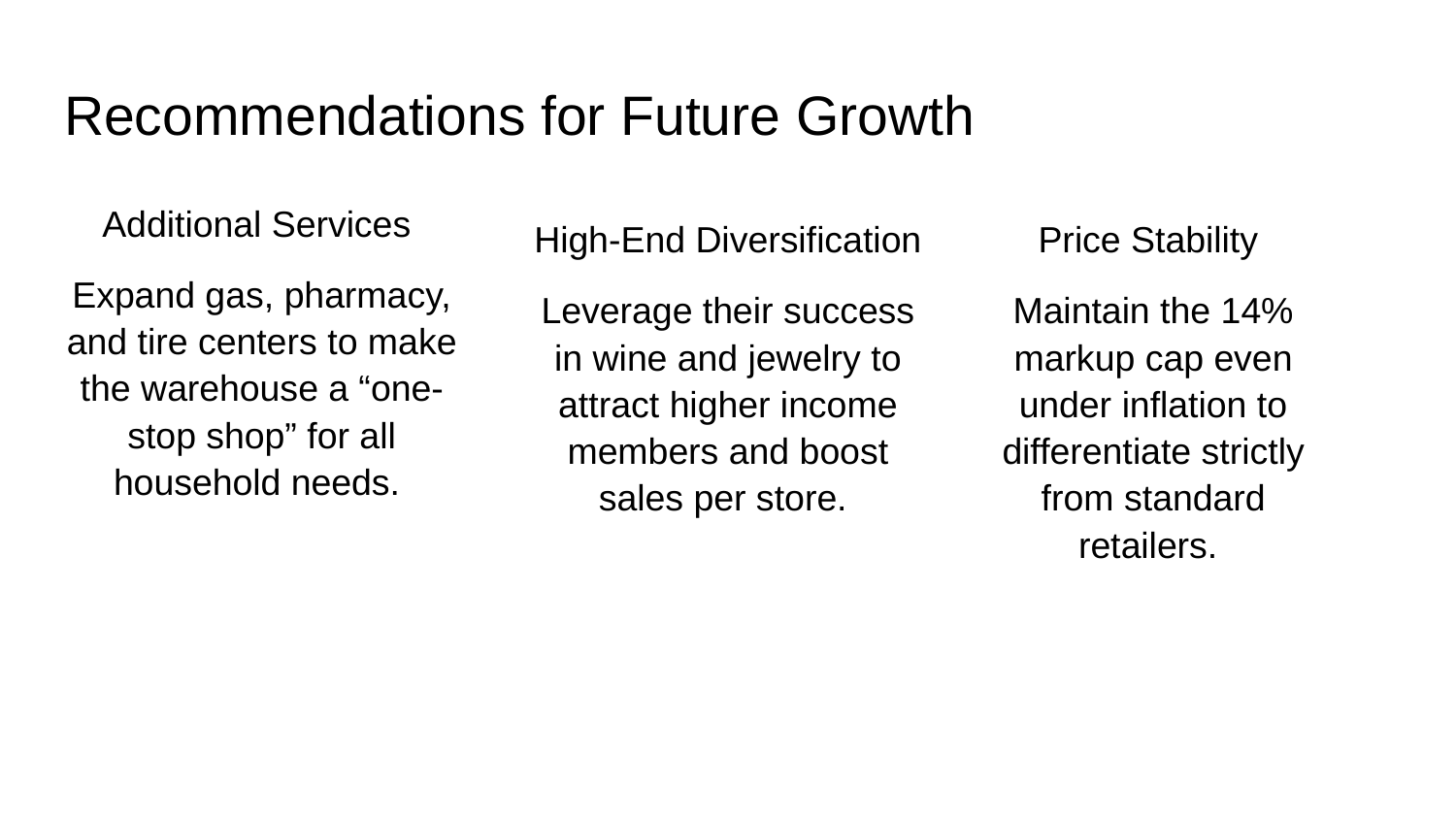

# Recommendations for Future Growth
Additional Services
Expand gas, pharmacy, and tire centers to make the warehouse a “one-stop shop” for all household needs.
High-End Diversification
Leverage their success in wine and jewelry to attract higher income members and boost sales per store.
Price Stability
Maintain the 14% markup cap even under inflation to differentiate strictly from standard retailers.